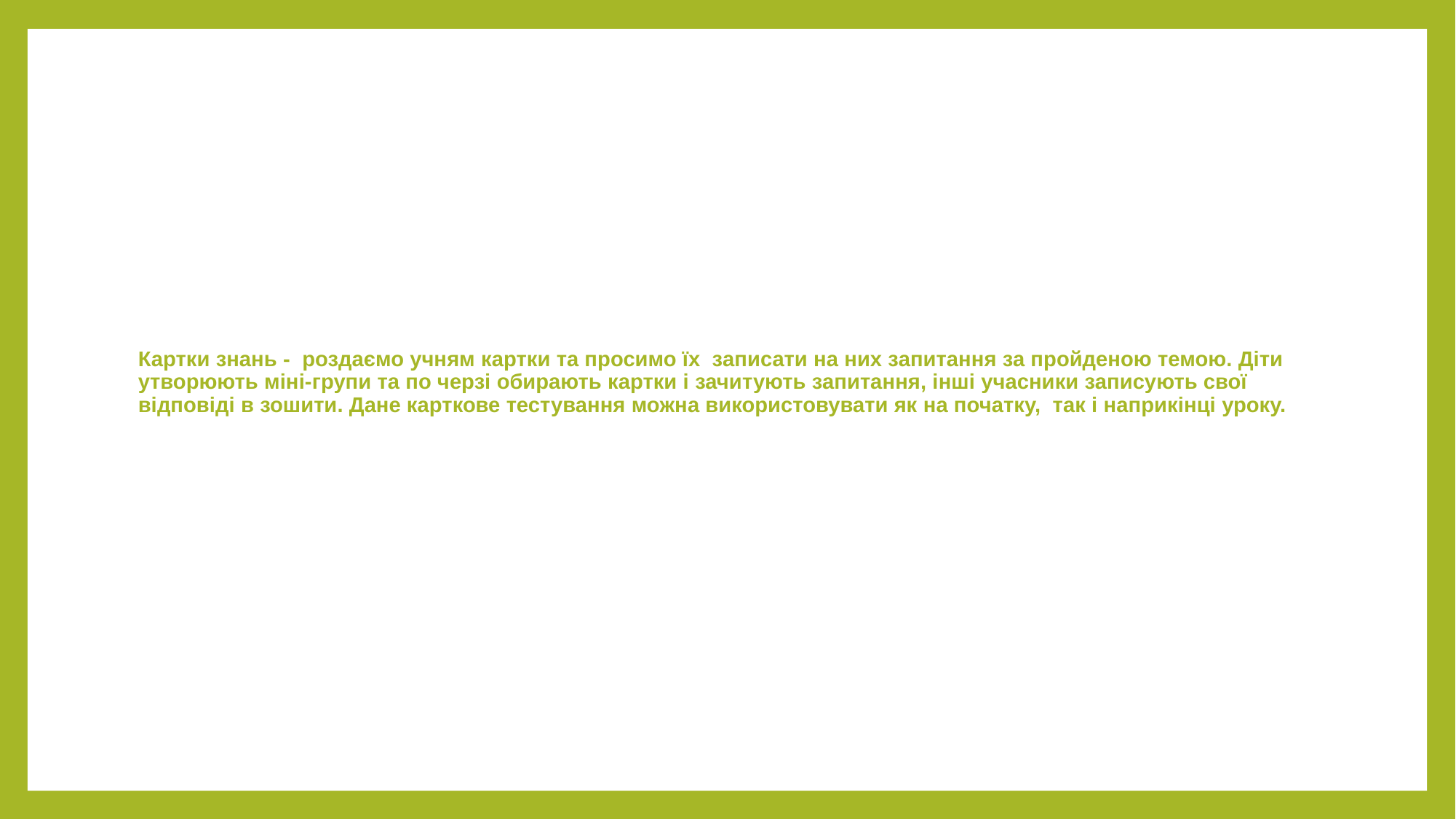

# Картки знань -  роздаємо учням картки та просимо їх  записати на них запитання за пройденою темою. Діти утворюють міні-групи та по черзі обирають картки і зачитують запитання, інші учасники записують свої відповіді в зошити. Дане карткове тестування можна використовувати як на початку,  так і наприкінці уроку.